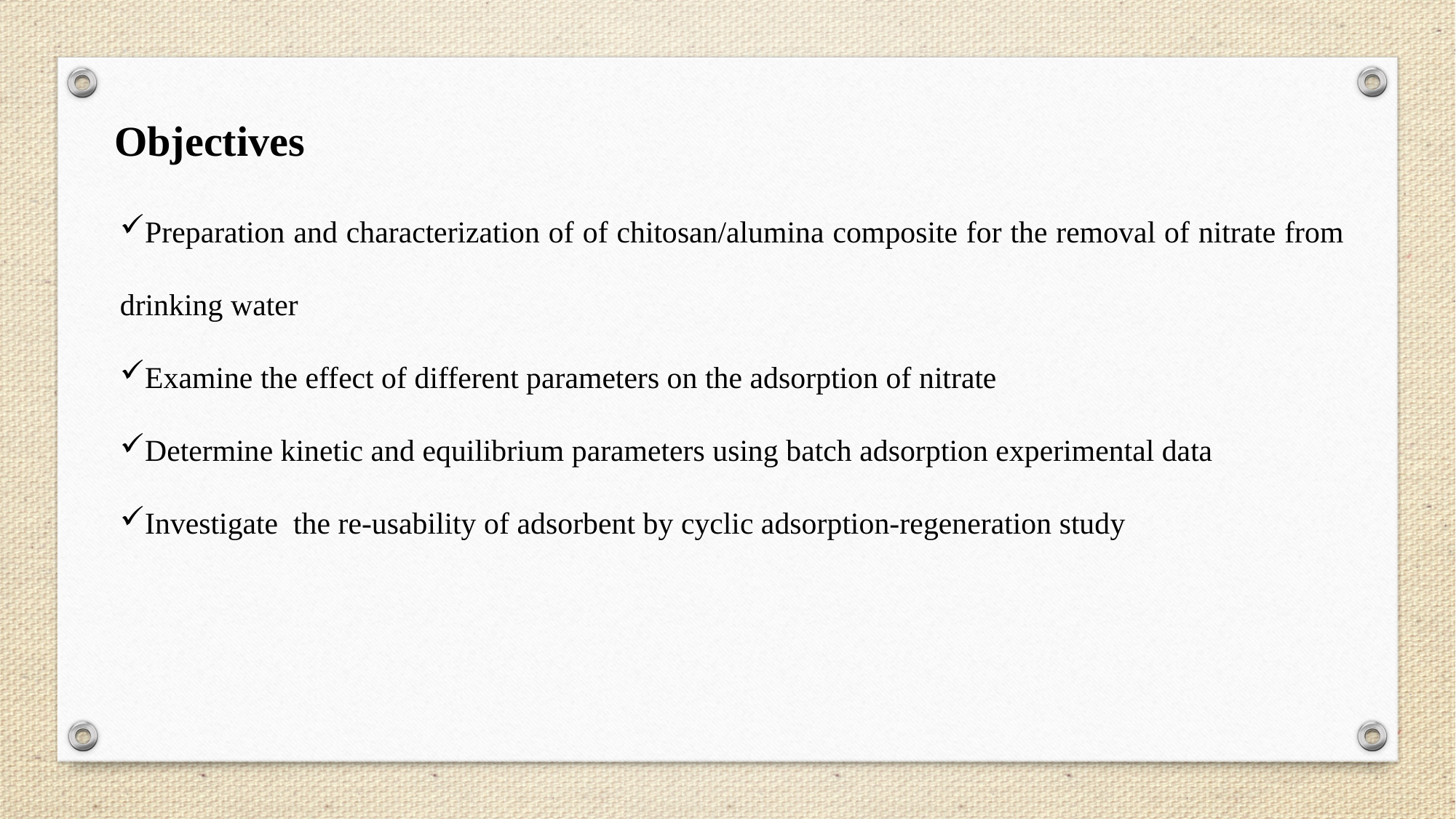

Objectives
Preparation and characterization of of chitosan/alumina composite for the removal of nitrate from drinking water
Examine the effect of different parameters on the adsorption of nitrate
Determine kinetic and equilibrium parameters using batch adsorption experimental data
Investigate  the re-usability of adsorbent by cyclic adsorption-regeneration study